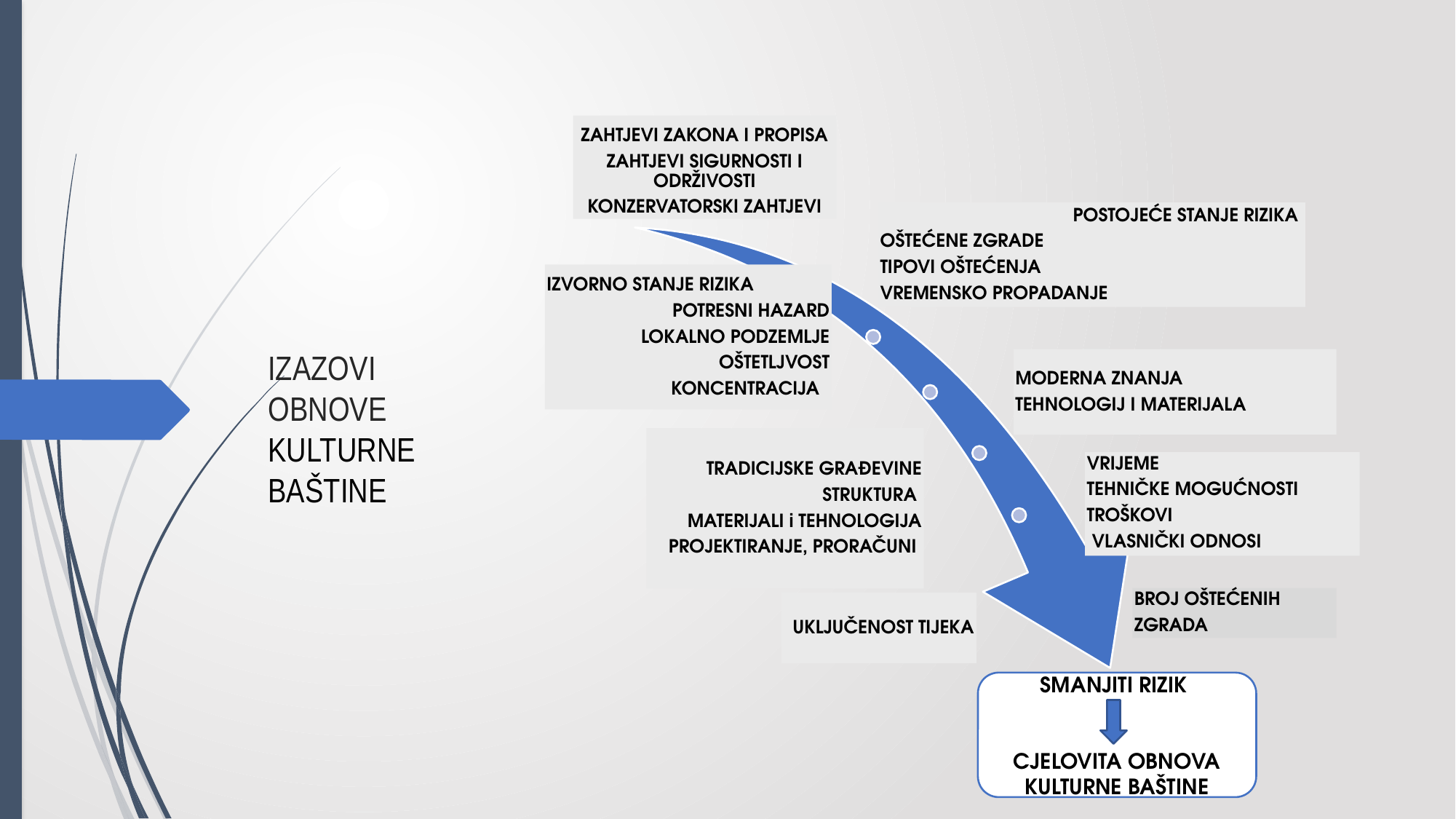

ZAHTJEVI ZAKONA I PROPISA
ZAHTJEVI SIGURNOSTI I ODRŽIVOSTI
KONZERVATORSKI ZAHTJEVI
POSTOJEĆE STANJE RIZIKA
OŠTEĆENE ZGRADE
TIPOVI OŠTEĆENJA
VREMENSKO PROPADANJE
IZVORNO STANJE RIZIKA
POTRESNI HAZARD
LOKALNO PODZEMLJE
OŠTETLJVOST
KONCENTRACIJA
TRADICIJSKE GRAĐEVINE
STRUKTURA
 MATERIJALI i TEHNOLOGIJA
 PROJEKTIRANJE, PRORAČUNI
UKLJUČENOST TIJEKA
MODERNA ZNANJA
TEHNOLOGIJ I MATERIJALA
VRIJEME
TEHNIČKE MOGUĆNOSTI
TROŠKOVI
 VLASNIČKI ODNOSI
# IZAZOVI OBNOVE KULTURNE BAŠTINE
BROJ OŠTEĆENIH
ZGRADA
SMANJITI RIZIK

CJELOVITA OBNOVA KULTURNE BAŠTINE